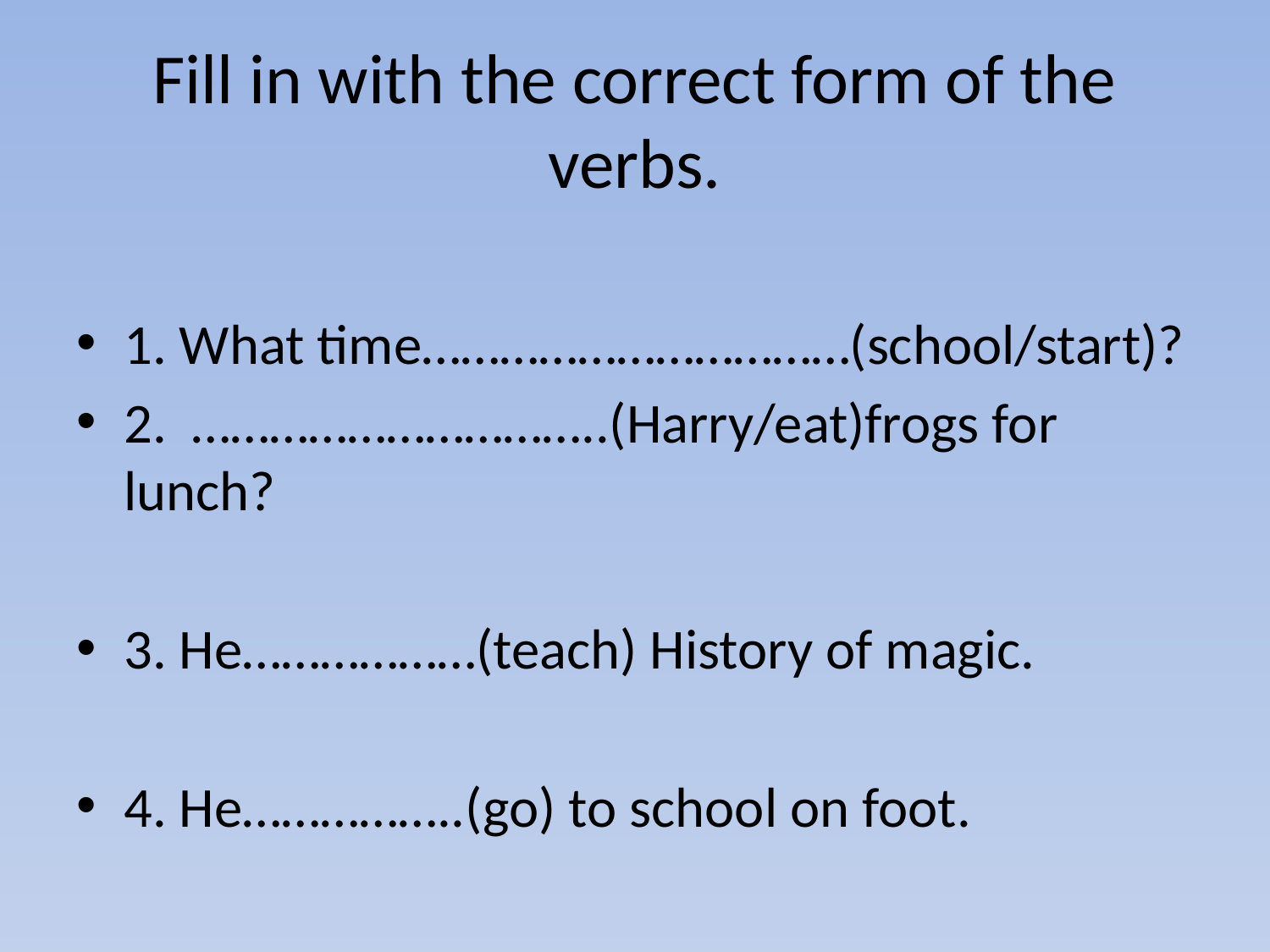

# Fill in with the correct form of the verbs.

1. What time……………………………(school/start)?
2.  …………………………..(Harry/eat)frogs for lunch?

3. He………………(teach) History of magic.

4. He……………..(go) to school on foot.